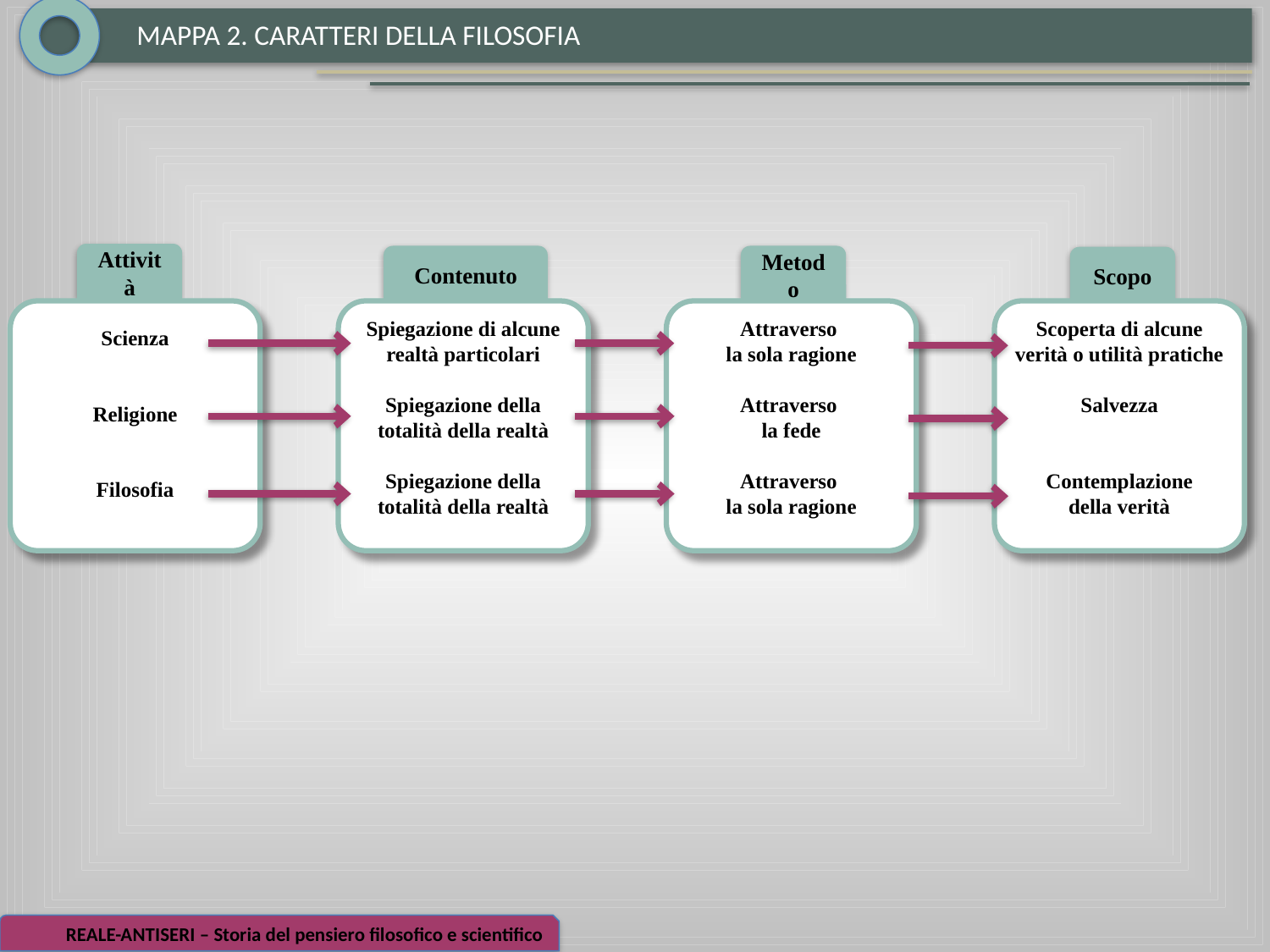

MAPPA 2. CARATTERI DELLA FILOSOFIA
Attività
Contenuto
Metodo
Scopo
Scienza

Religione

Filosofia

Spiegazione di alcune realtà particolari

Spiegazione della totalità della realtà

Spiegazione della totalità della realtà
Attraverso
la sola ragione

Attraverso
la fede

Attraverso
la sola ragione
Scoperta di alcune
verità o utilità pratiche

Salvezza

Contemplazione
della verità